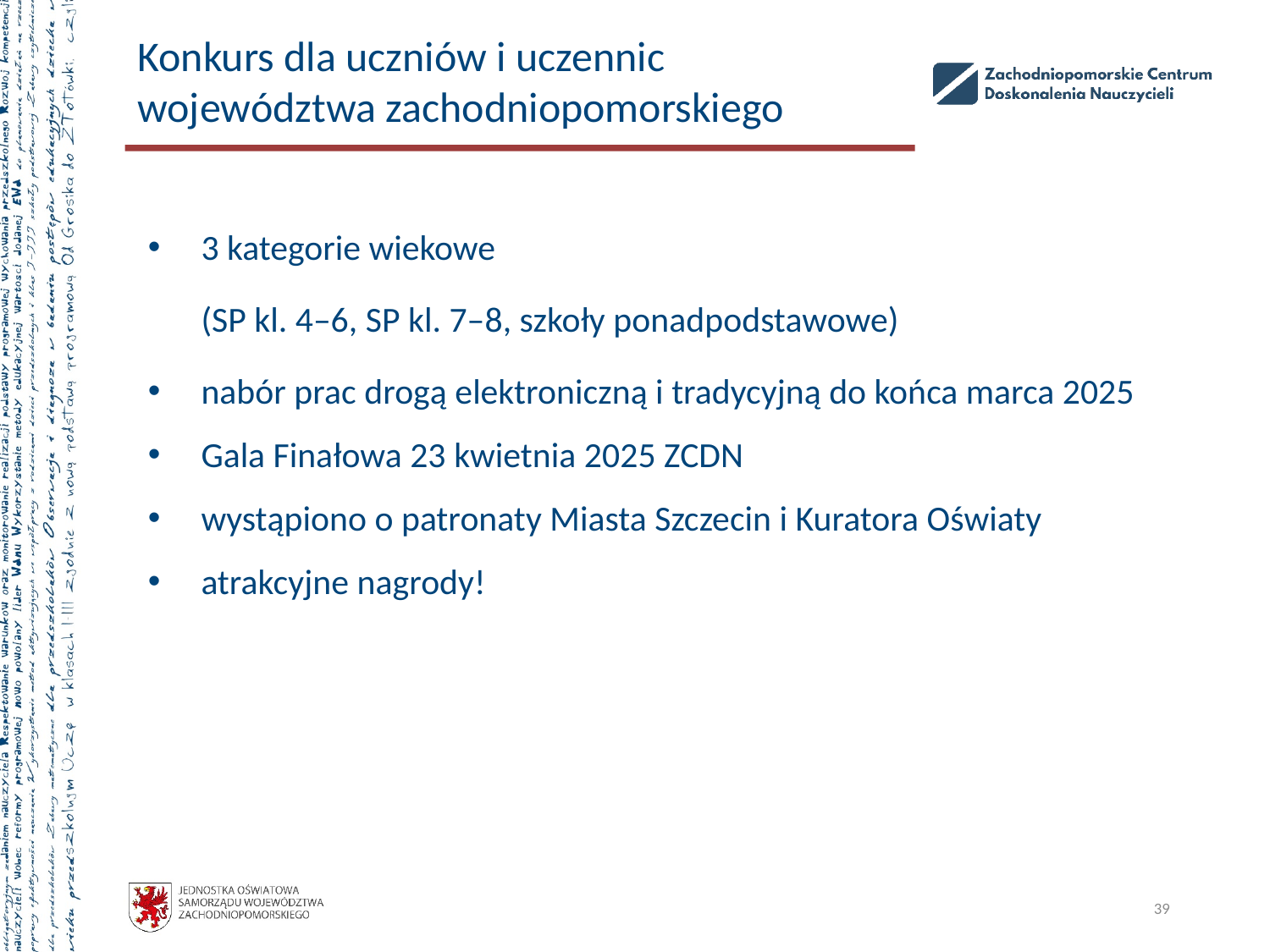

# Konkurs dla uczniów i uczennic województwa zachodniopomorskiego
3 kategorie wiekowe
(SP kl. 4–6, SP kl. 7–8, szkoły ponadpodstawowe)
nabór prac drogą elektroniczną i tradycyjną do końca marca 2025
Gala Finałowa 23 kwietnia 2025 ZCDN
wystąpiono o patronaty Miasta Szczecin i Kuratora Oświaty
atrakcyjne nagrody!

39